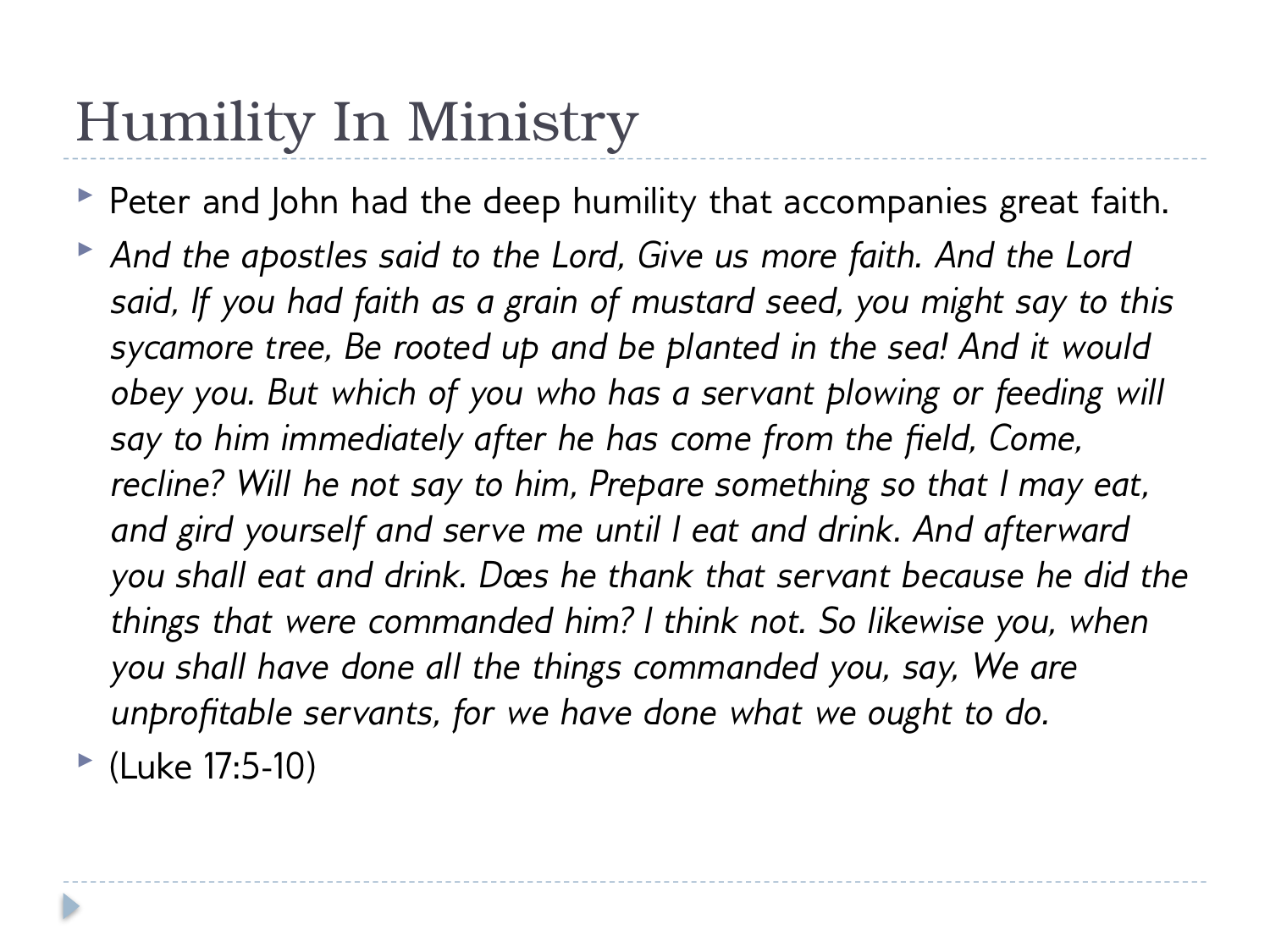

# Humility In Ministry
Peter and John had the deep humility that accompanies great faith.
And the apostles said to the Lord, Give us more faith. And the Lord said, If you had faith as a grain of mustard seed, you might say to this sycamore tree, Be rooted up and be planted in the sea! And it would obey you. But which of you who has a servant plowing or feeding will say to him immediately after he has come from the field, Come, recline? Will he not say to him, Prepare something so that I may eat, and gird yourself and serve me until I eat and drink. And afterward you shall eat and drink. Does he thank that servant because he did the things that were commanded him? I think not. So likewise you, when you shall have done all the things commanded you, say, We are unprofitable servants, for we have done what we ought to do.
(Luke 17:5-10)